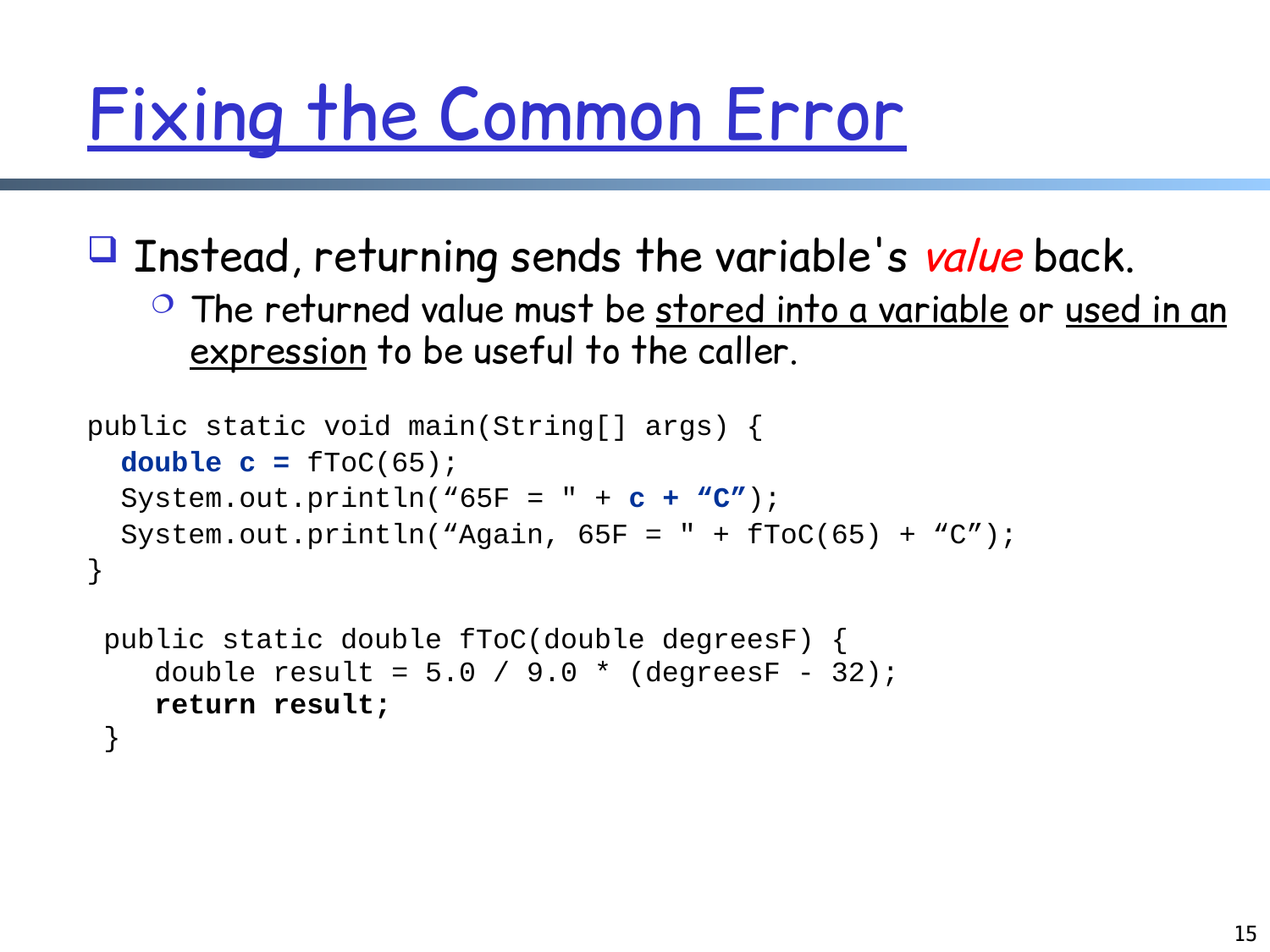

# Fixing the Common Error
Instead, returning sends the variable's value back.
The returned value must be stored into a variable or used in an expression to be useful to the caller.

public static void main(String[] args) {
  double c = fToC(65);
  System.out.println(“65F = " + c + “C”);
  System.out.println(“Again, 65F = " + fToC(65) + “C”);
}

 public static double fToC(double degreesF) {
    double result = 5.0 / 9.0 * (degreesF - 32);
    return result;
 }
15